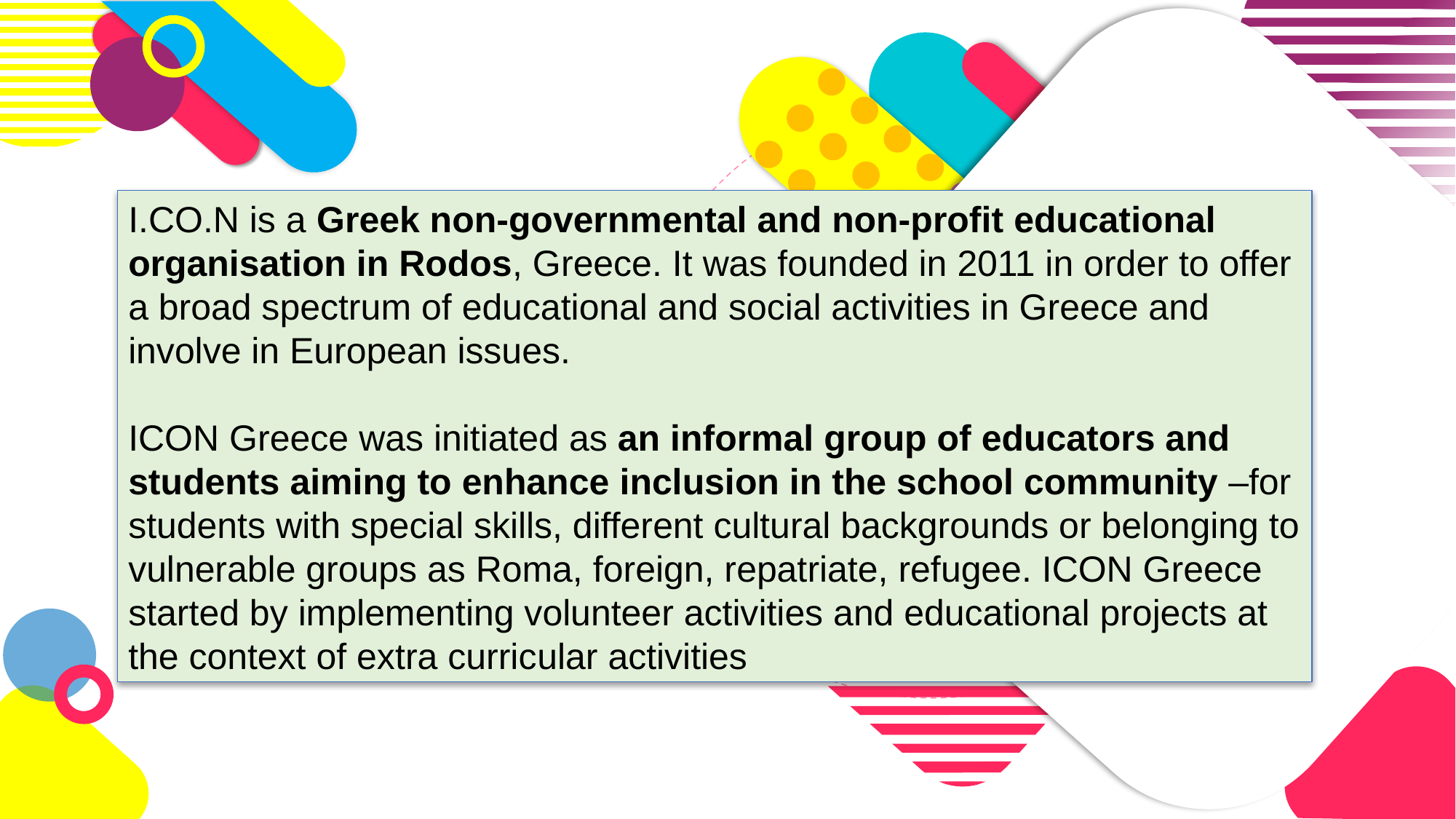

I.CO.N is a Greek non-governmental and non-profit educational organisation in Rodos, Greece. It was founded in 2011 in order to offer a broad spectrum of educational and social activities in Greece and involve in European issues.

ICON Greece was initiated as an informal group of educators and students aiming to enhance inclusion in the school community –for students with special skills, different cultural backgrounds or belonging to vulnerable groups as Roma, foreign, repatriate, refugee. ICON Greece started by implementing volunteer activities and educational projects at the context of extra curricular activities